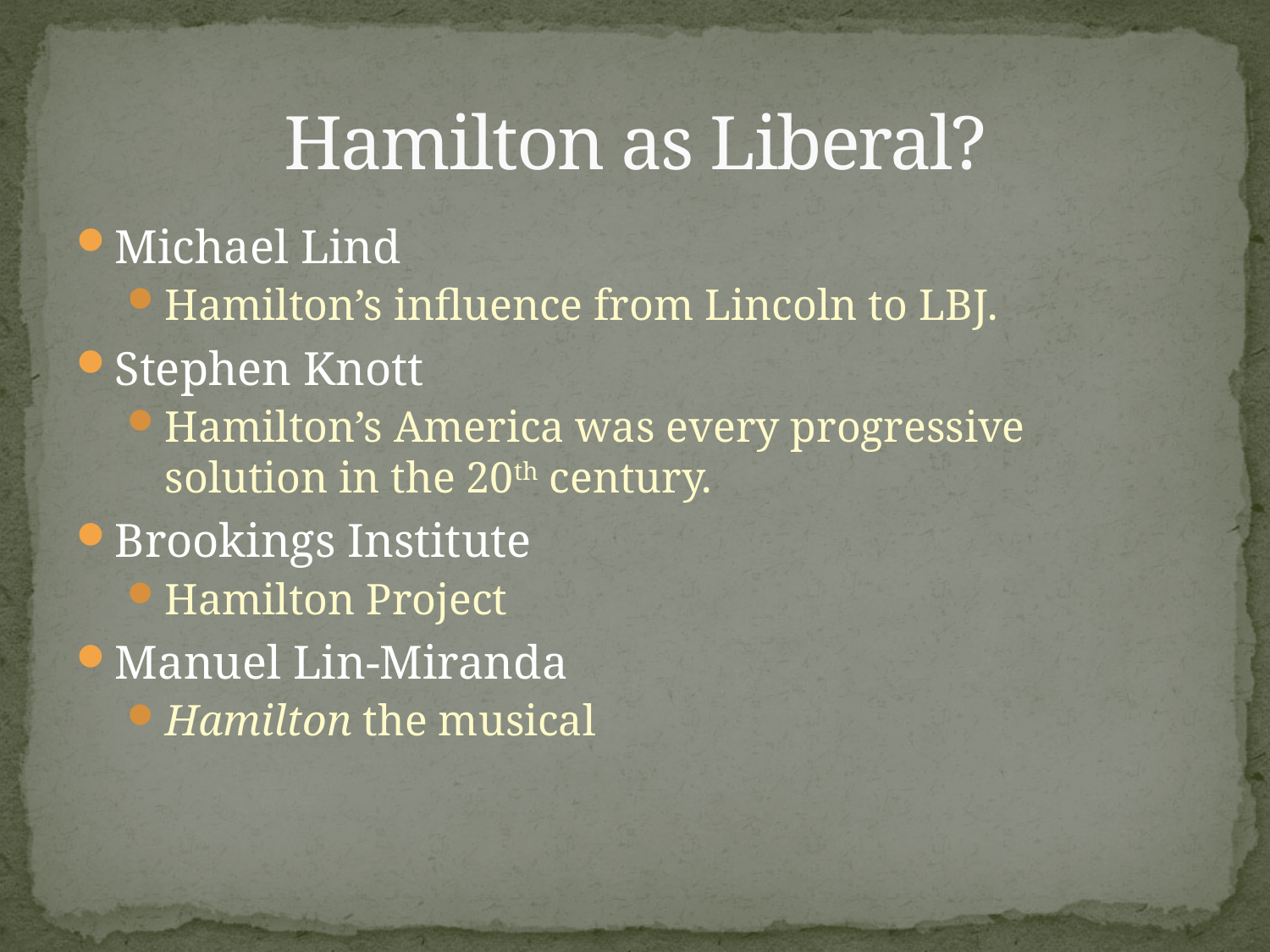

# Hamilton as Liberal?
Michael Lind
Hamilton’s influence from Lincoln to LBJ.
Stephen Knott
Hamilton’s America was every progressive solution in the 20th century.
Brookings Institute
Hamilton Project
Manuel Lin-Miranda
Hamilton the musical